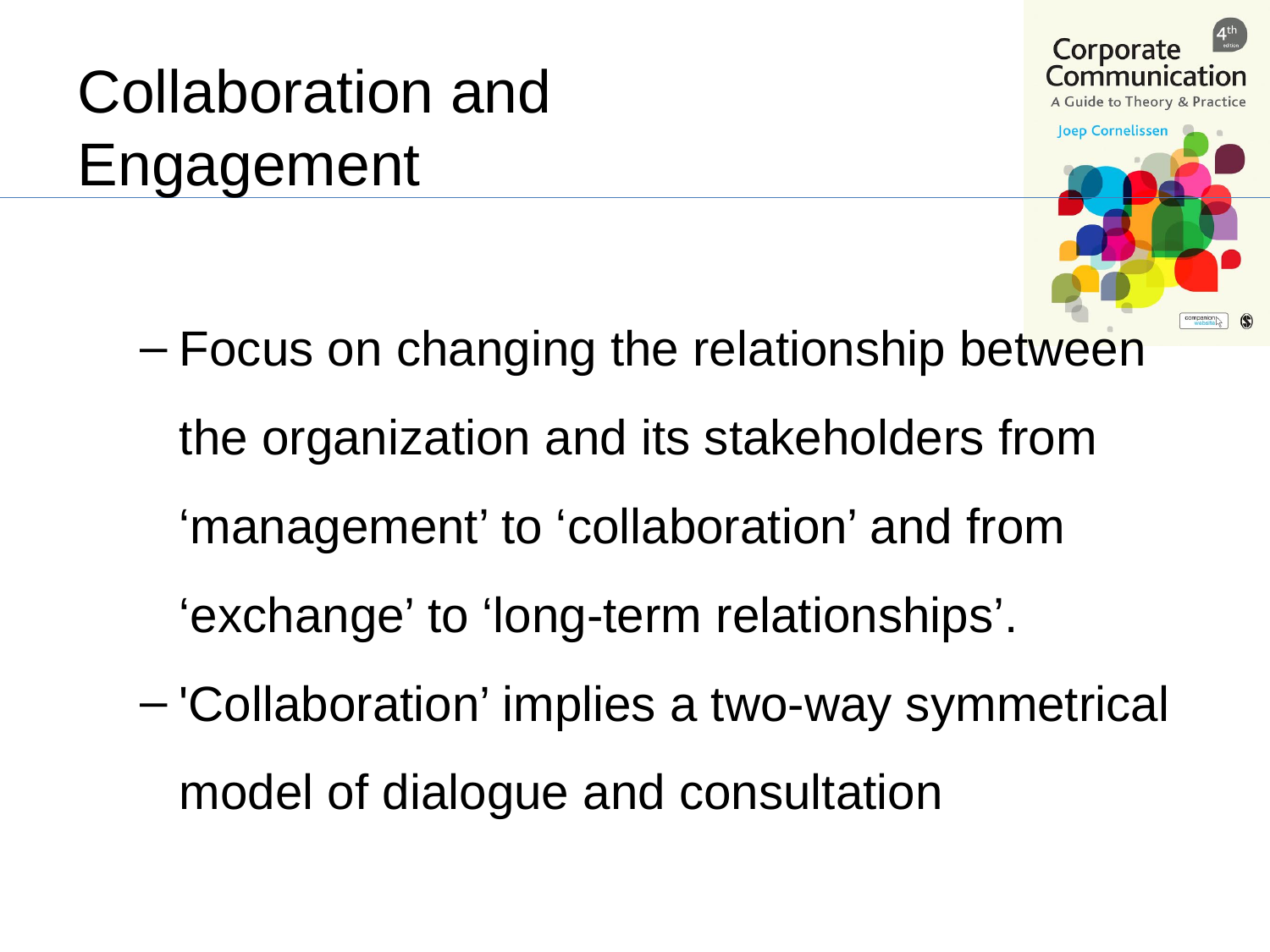

# Collaboration and Engagement

Focus on changing the relationship between the organization and its stakeholders from ‘management’ to ‘collaboration’ and from ‘exchange’ to ‘long-term relationships’.
'Collaboration’ implies a two-way symmetrical model of dialogue and consultation